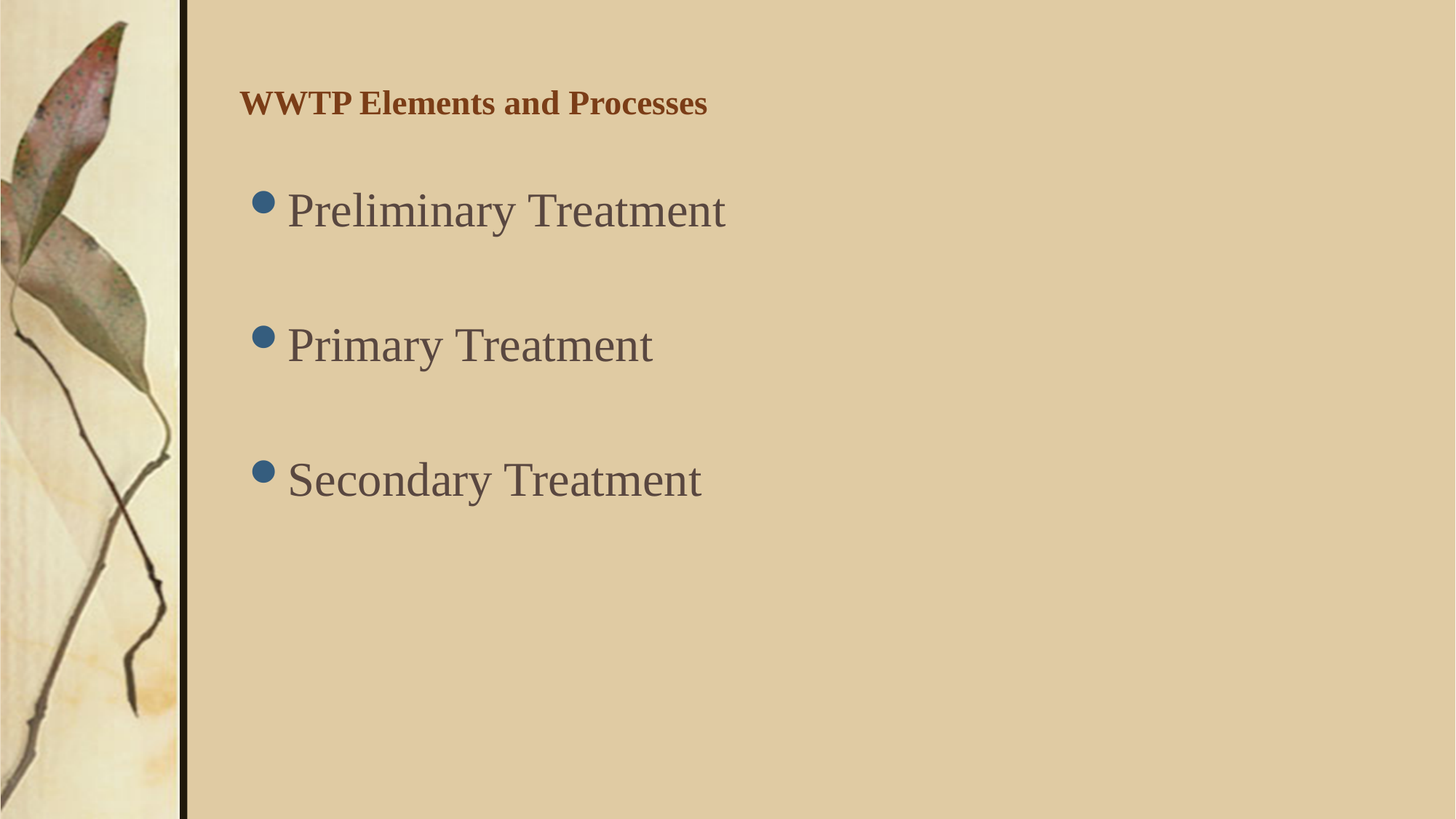

# WWTP Elements and Processes
Preliminary Treatment

Primary Treatment

Secondary Treatment